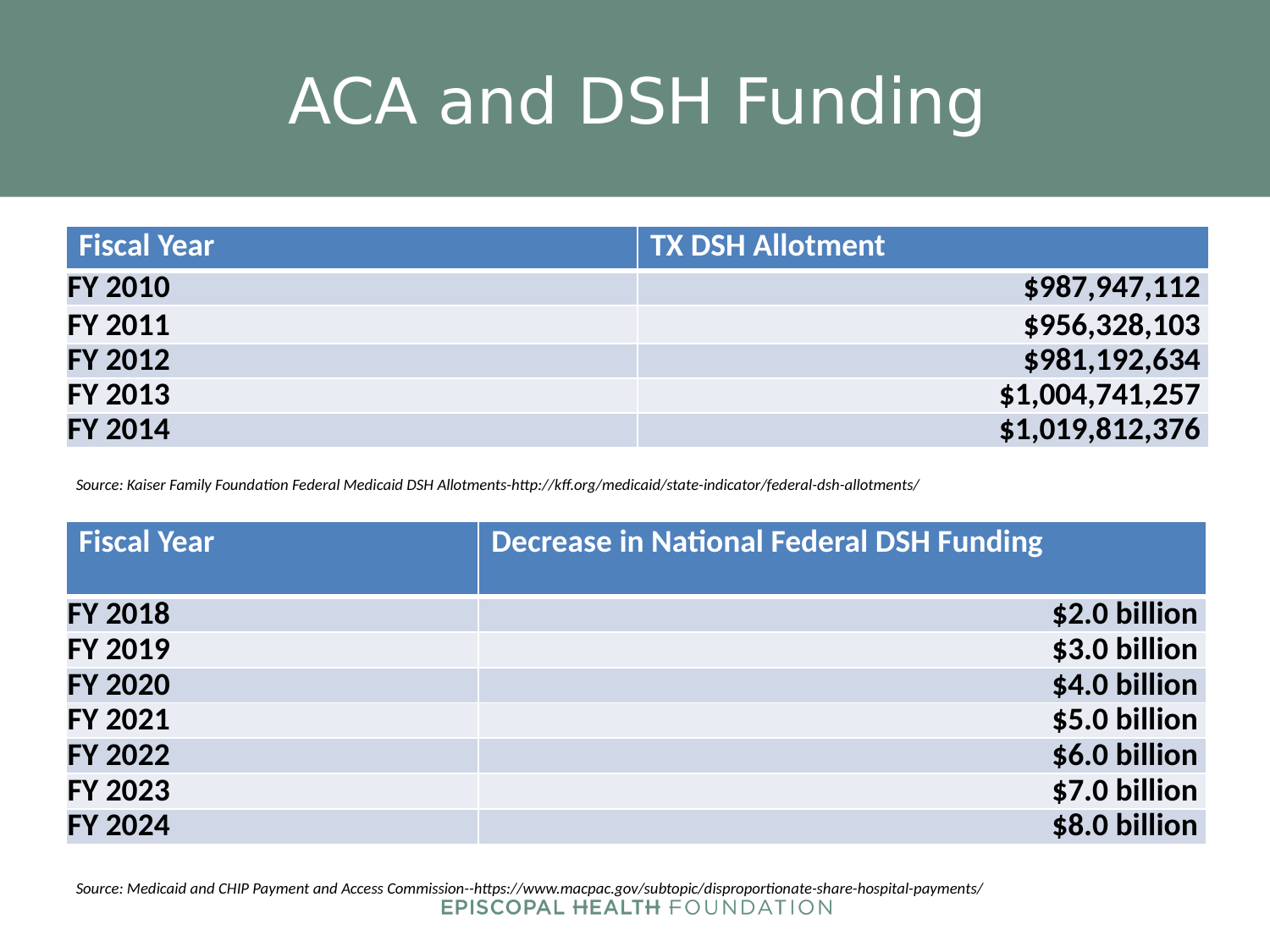

# ACA and DSH Funding
| Fiscal Year | TX DSH Allotment |
| --- | --- |
| FY 2010 | $987,947,112 |
| FY 2011 | $956,328,103 |
| FY 2012 | $981,192,634 |
| FY 2013 | $1,004,741,257 |
| FY 2014 | $1,019,812,376 |
Source: Kaiser Family Foundation Federal Medicaid DSH Allotments-http://kff.org/medicaid/state-indicator/federal-dsh-allotments/
| Fiscal Year | Decrease in National Federal DSH Funding |
| --- | --- |
| FY 2018 | $2.0 billion |
| FY 2019 | $3.0 billion |
| FY 2020 | $4.0 billion |
| FY 2021 | $5.0 billion |
| FY 2022 | $6.0 billion |
| FY 2023 | $7.0 billion |
| FY 2024 | $8.0 billion |
Source: Medicaid and CHIP Payment and Access Commission--https://www.macpac.gov/subtopic/disproportionate-share-hospital-payments/